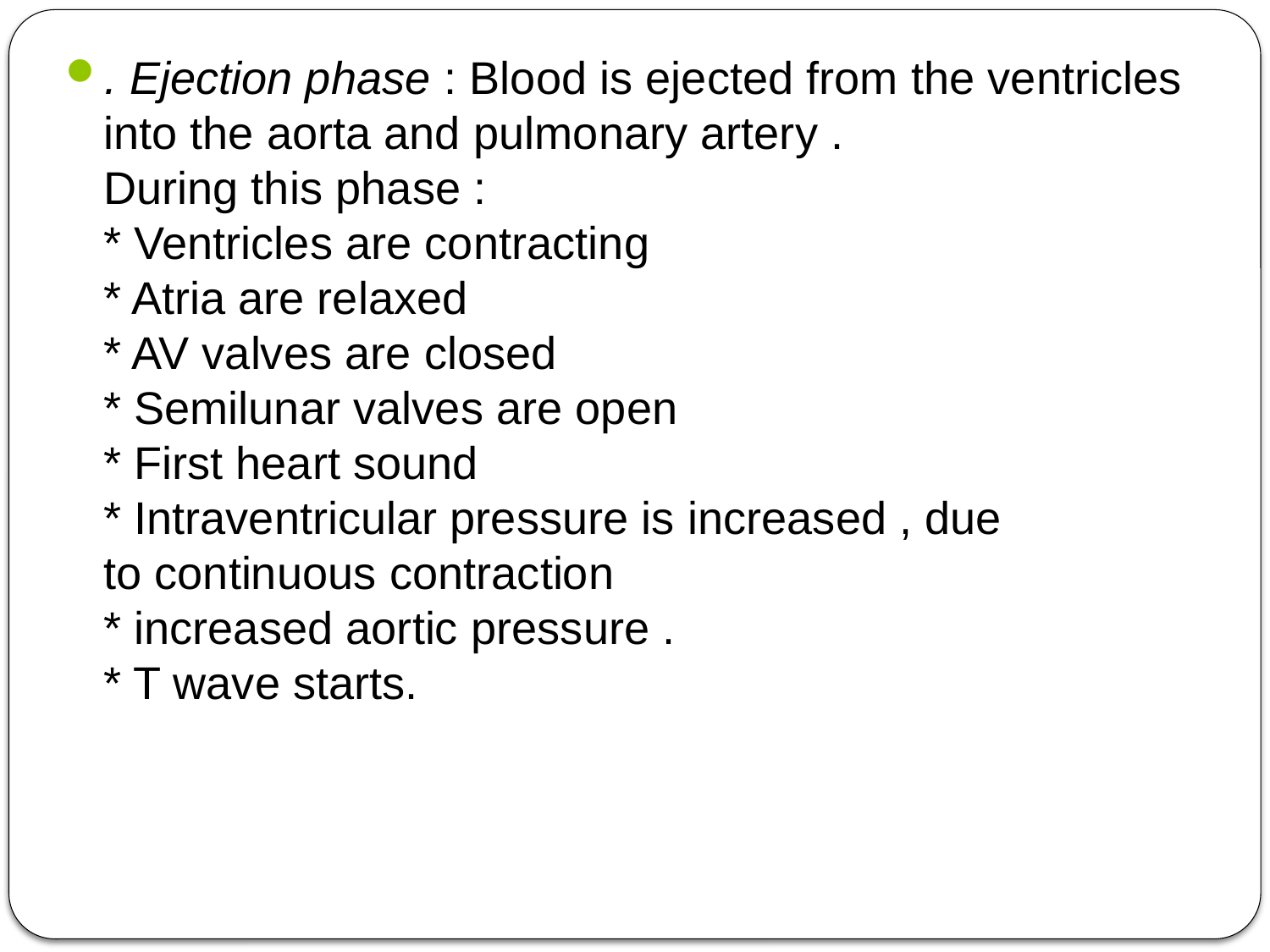

. Ejection phase : Blood is ejected from the ventricles into the aorta and pulmonary artery .
During this phase :
* Ventricles are contracting
* Atria are relaxed
* AV valves are closed
* Semilunar valves are open
* First heart sound
* Intraventricular pressure is increased , due to continuous contraction
* increased aortic pressure .
* T wave starts.